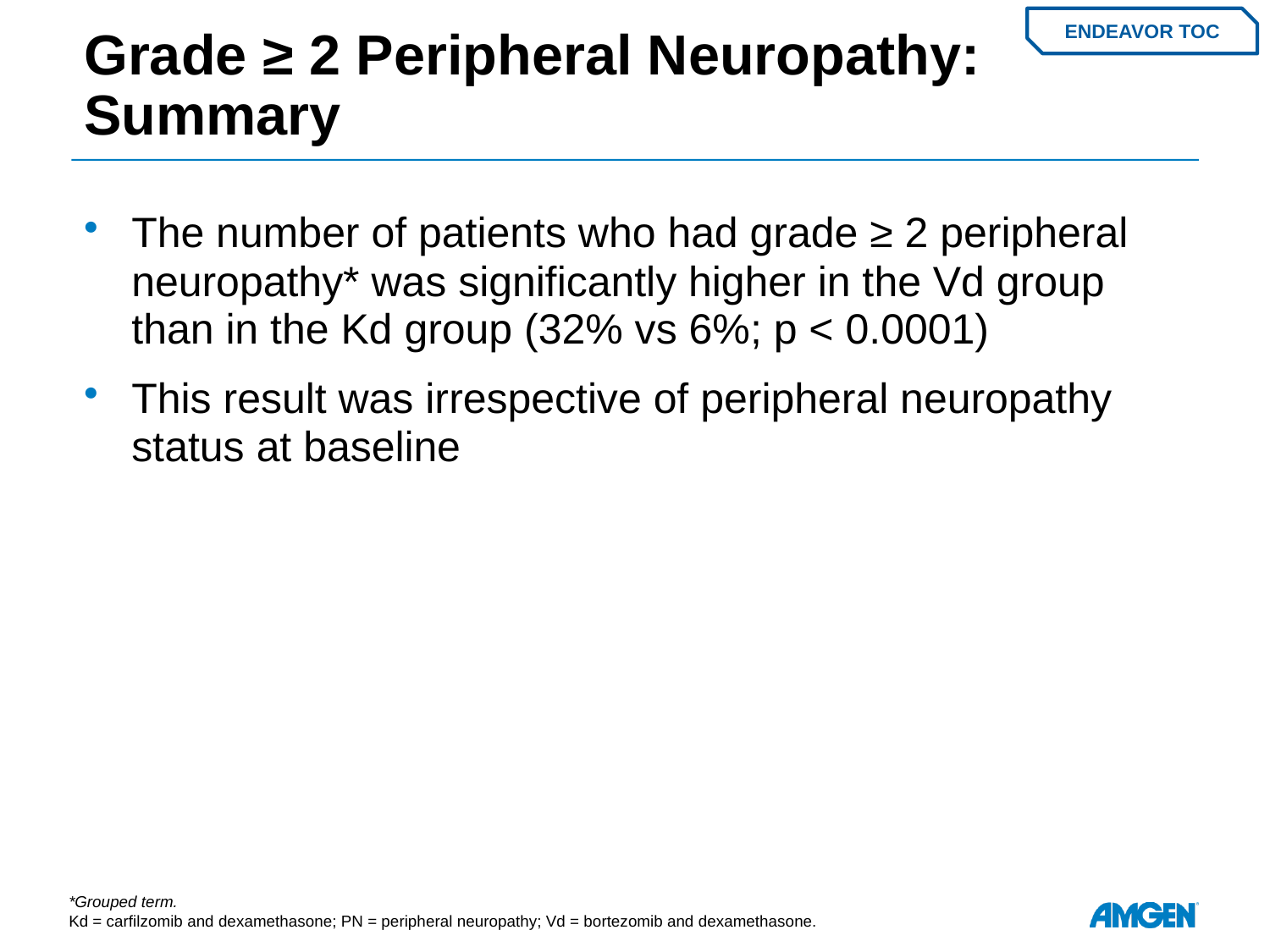

# Grade ≥ 2 Peripheral Neuropathy: Summary
ENDEAVOR TOC
The number of patients who had grade ≥ 2 peripheral neuropathy* was significantly higher in the Vd group than in the Kd group (32% vs 6%; p < 0.0001)
This result was irrespective of peripheral neuropathy status at baseline

*Grouped term.
Kd = carfilzomib and dexamethasone; PN = peripheral neuropathy; Vd = bortezomib and dexamethasone.